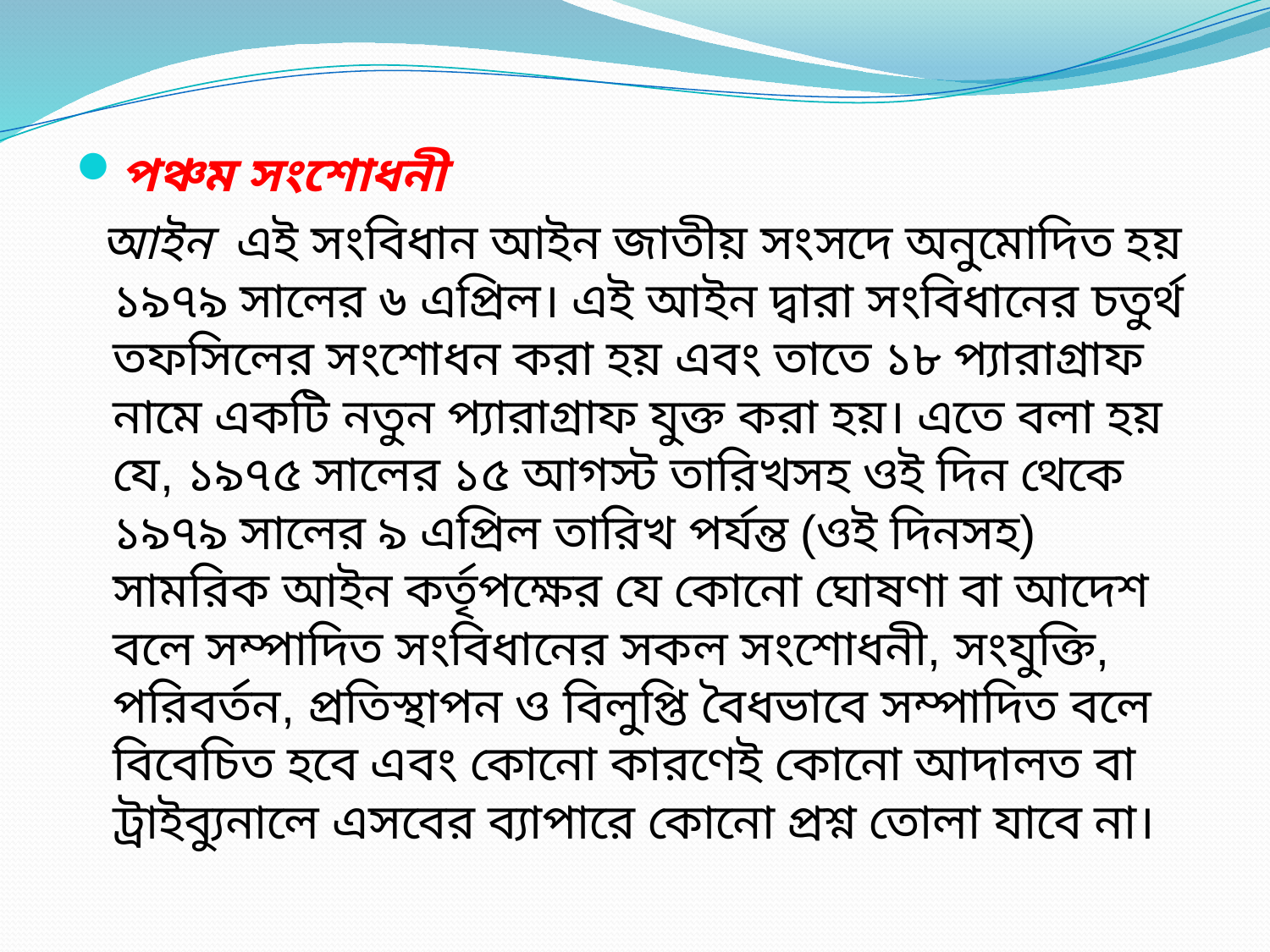

পঞ্চম সংশোধনী
  আইন  এই সংবিধান আইন জাতীয় সংসদে অনুমোদিত হয় ১৯৭৯ সালের ৬ এপ্রিল। এই আইন দ্বারা সংবিধানের চতুর্থ তফসিলের সংশোধন করা হয় এবং তাতে ১৮ প্যারাগ্রাফ নামে একটি নতুন প্যারাগ্রাফ যুক্ত করা হয়। এতে বলা হয় যে, ১৯৭৫ সালের ১৫ আগস্ট তারিখসহ ওই দিন থেকে ১৯৭৯ সালের ৯ এপ্রিল তারিখ পর্যন্ত (ওই দিনসহ) সামরিক আইন কর্তৃপক্ষের যে কোনো ঘোষণা বা আদেশ বলে সম্পাদিত সংবিধানের সকল সংশোধনী, সংযুক্তি, পরিবর্তন, প্রতিস্থাপন ও বিলুপ্তি বৈধভাবে সম্পাদিত বলে বিবেচিত হবে এবং কোনো কারণেই কোনো আদালত বা ট্রাইব্যুনালে এসবের ব্যাপারে কোনো প্রশ্ন তোলা যাবে না।